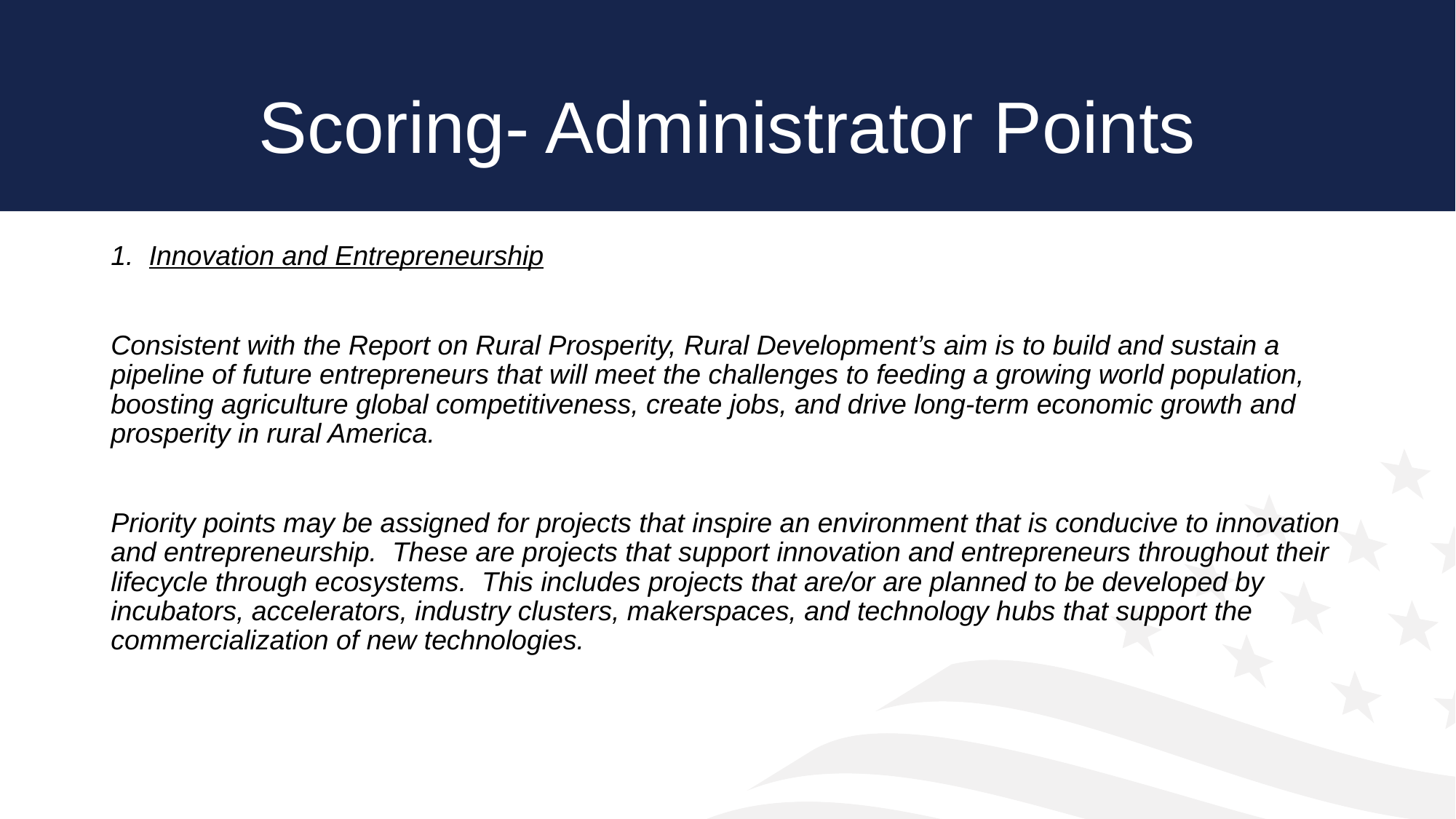

# Scoring- Administrator Points
1.  Innovation and Entrepreneurship

Consistent with the Report on Rural Prosperity, Rural Development’s aim is to build and sustain a pipeline of future entrepreneurs that will meet the challenges to feeding a growing world population, boosting agriculture global competitiveness, create jobs, and drive long-term economic growth and prosperity in rural America.

Priority points may be assigned for projects that inspire an environment that is conducive to innovation and entrepreneurship.  These are projects that support innovation and entrepreneurs throughout their lifecycle through ecosystems.  This includes projects that are/or are planned to be developed by incubators, accelerators, industry clusters, makerspaces, and technology hubs that support the commercialization of new technologies.